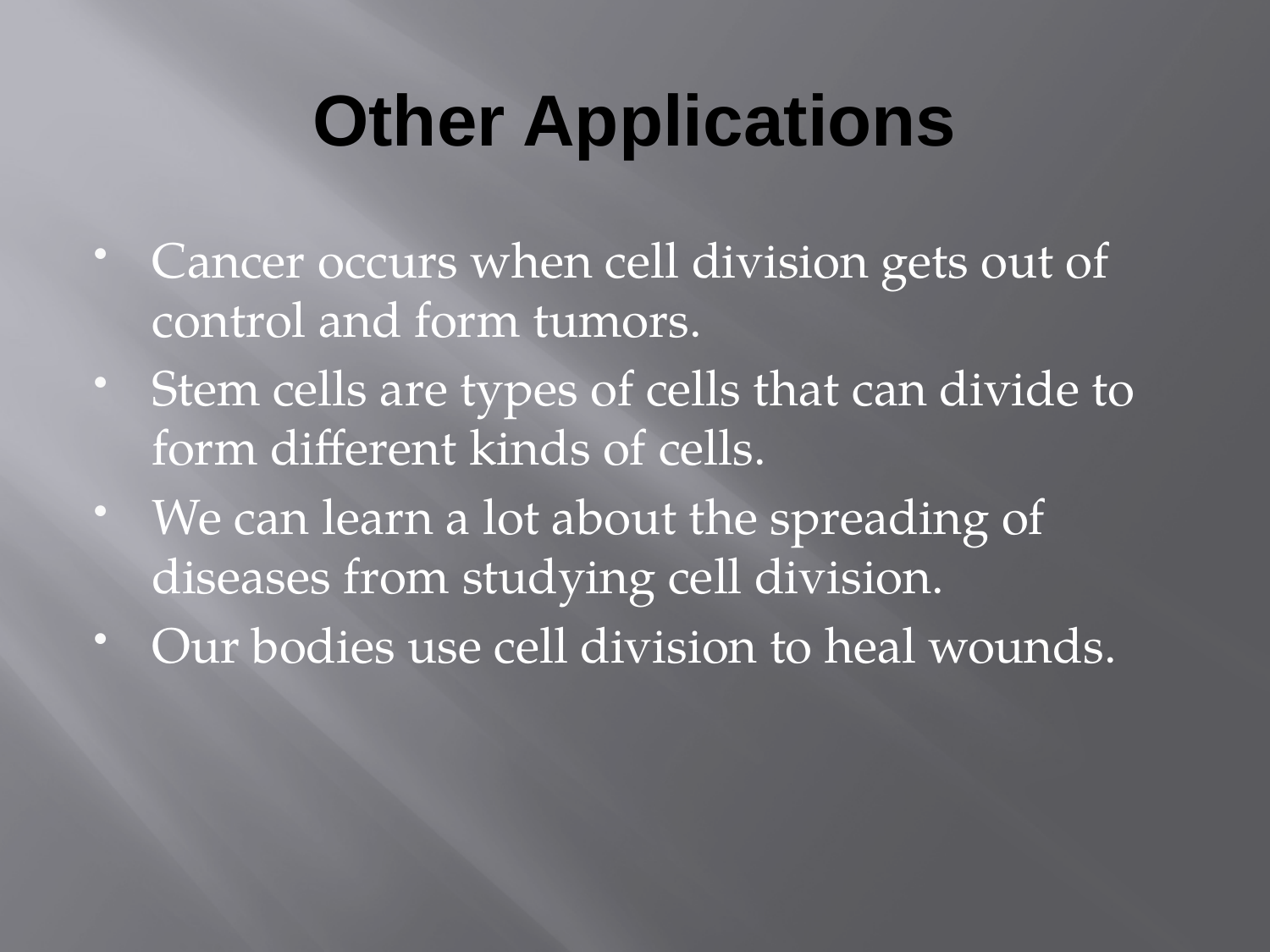

# Other Applications
Cancer occurs when cell division gets out of control and form tumors.
Stem cells are types of cells that can divide to form different kinds of cells.
We can learn a lot about the spreading of diseases from studying cell division.
Our bodies use cell division to heal wounds.